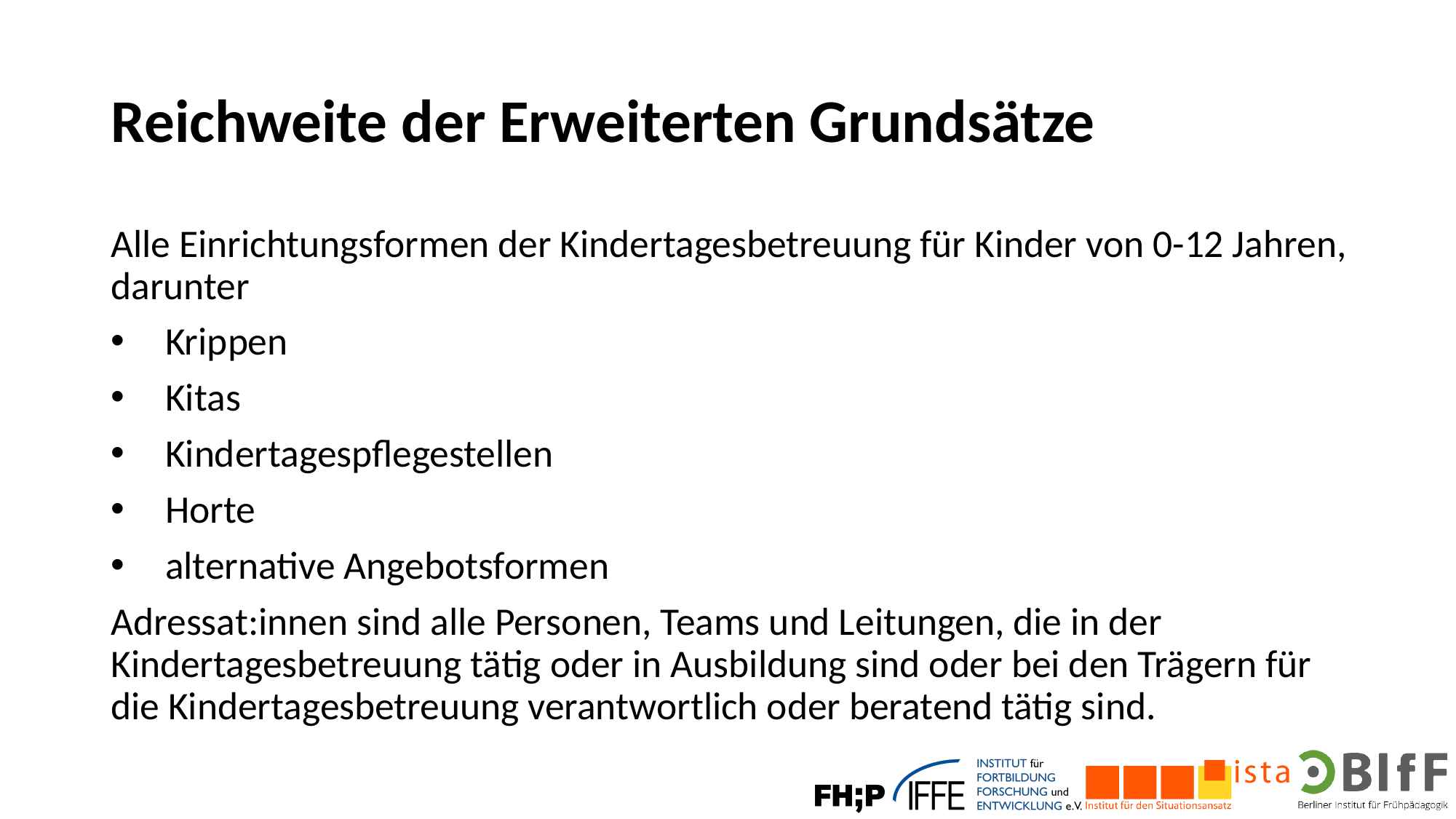

# Reichweite der Erweiterten Grundsätze
Alle Einrichtungsformen der Kindertagesbetreuung für Kinder von 0-12 Jahren, darunter
Krippen
Kitas
Kindertagespflegestellen
Horte
alternative Angebotsformen
Adressat:innen sind alle Personen, Teams und Leitungen, die in der Kindertagesbetreuung tätig oder in Ausbildung sind oder bei den Trägern für die Kindertagesbetreuung verantwortlich oder beratend tätig sind.